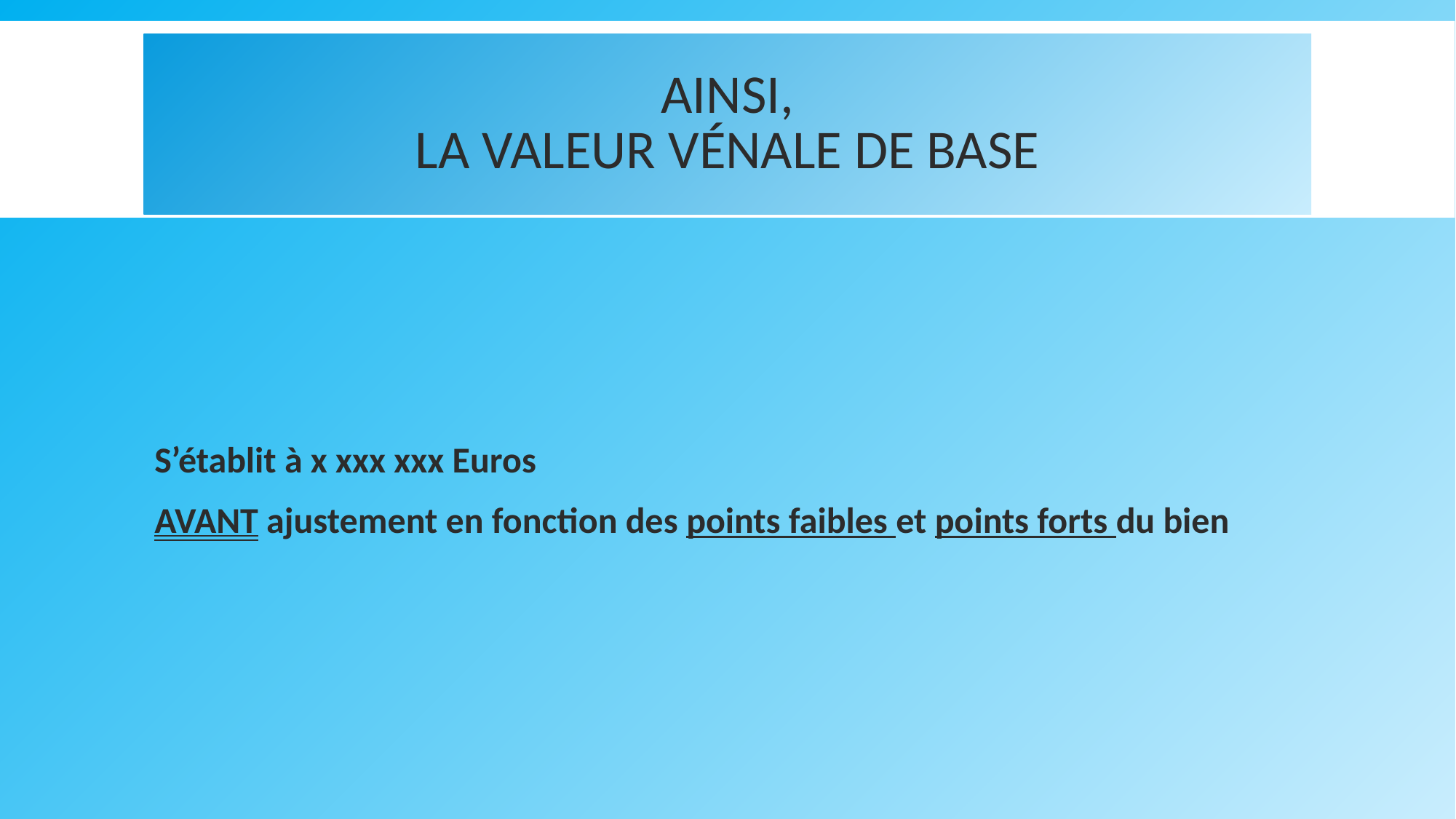

# Ainsi, LA valeur vénale de base
S’établit à x xxx xxx Euros
AVANT ajustement en fonction des points faibles et points forts du bien